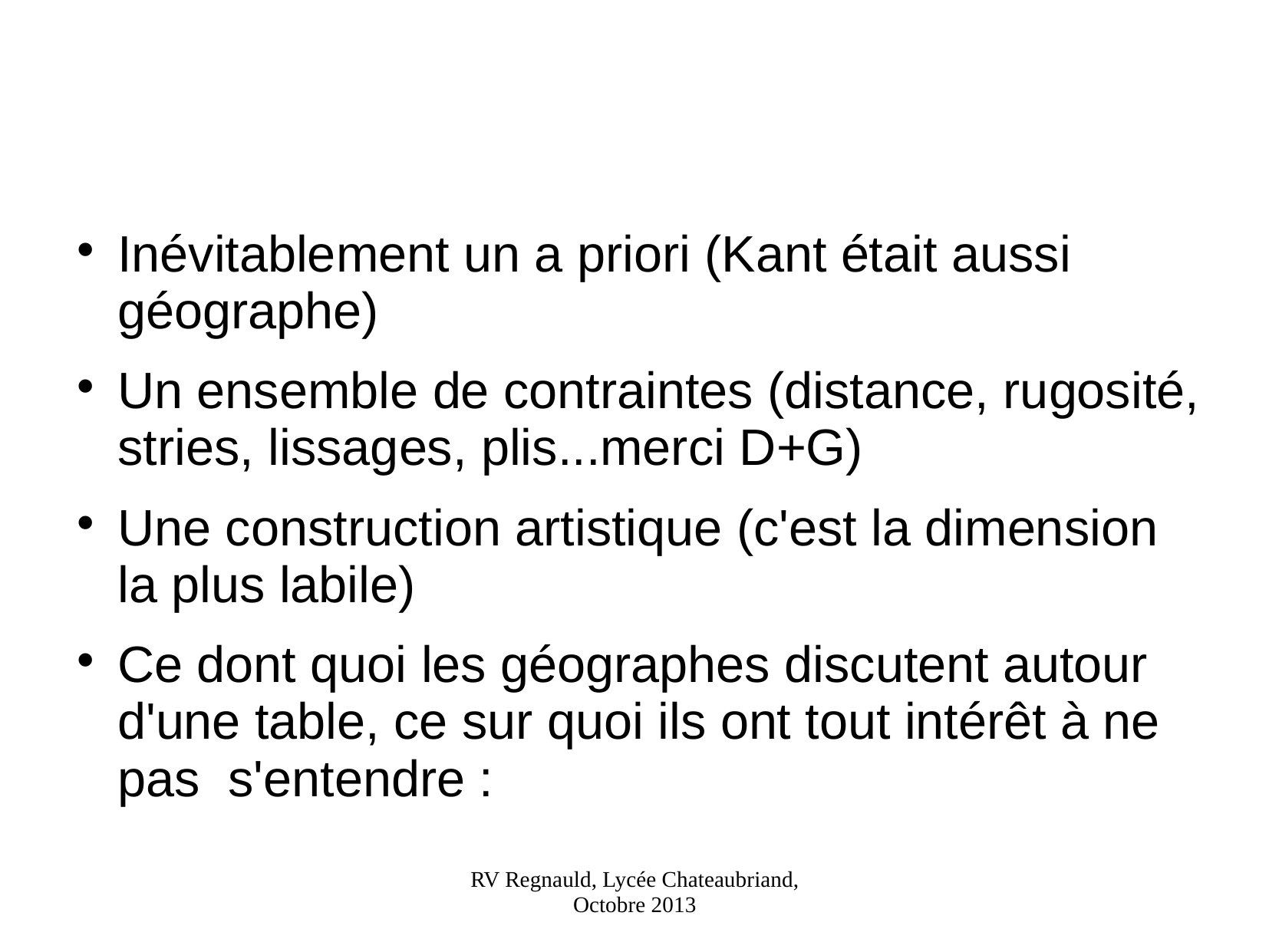

Inévitablement un a priori (Kant était aussi géographe)
Un ensemble de contraintes (distance, rugosité, stries, lissages, plis...merci D+G)
Une construction artistique (c'est la dimension la plus labile)
Ce dont quoi les géographes discutent autour d'une table, ce sur quoi ils ont tout intérêt à ne pas  s'entendre :
# RV Regnauld, Lycée Chateaubriand, Octobre 2013